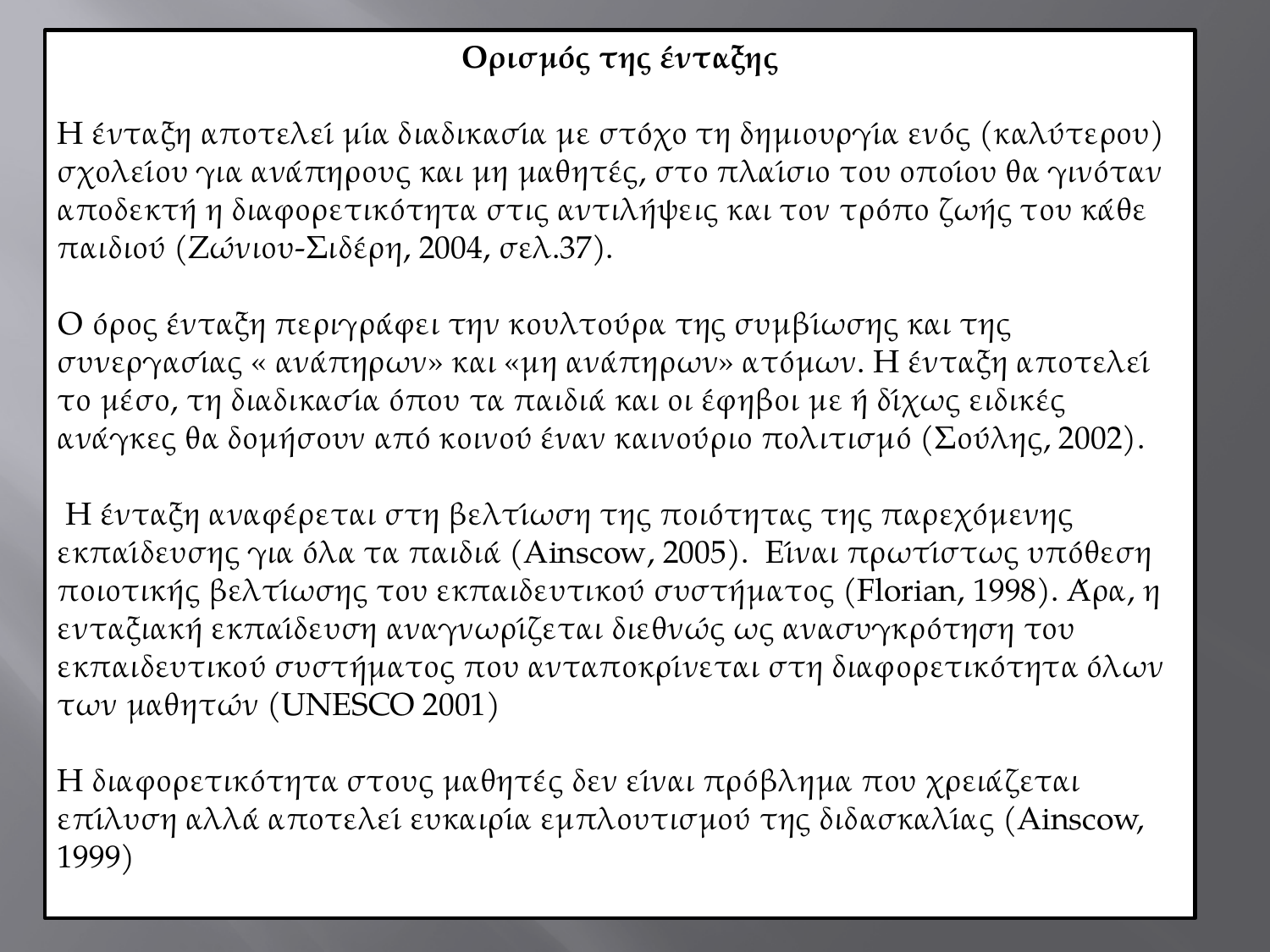

Ορισμός της ένταξης

Η ένταξη αποτελεί μία διαδικασία με στόχο τη δημιουργία ενός (καλύτερου) σχολείου για ανάπηρους και μη μαθητές, στο πλαίσιο του οποίου θα γινόταν αποδεκτή η διαφορετικότητα στις αντιλήψεις και τον τρόπο ζωής του κάθε παιδιού (Ζώνιου-Σιδέρη, 2004, σελ.37).

Ο όρος ένταξη περιγράφει την κουλτούρα της συμβίωσης και της συνεργασίας « ανάπηρων» και «μη ανάπηρων» ατόμων. Η ένταξη αποτελεί το μέσο, τη διαδικασία όπου τα παιδιά και οι έφηβοι με ή δίχως ειδικές ανάγκες θα δομήσουν από κοινού έναν καινούριο πολιτισμό (Σούλης, 2002).

 Η ένταξη αναφέρεται στη βελτίωση της ποιότητας της παρεχόμενης εκπαίδευσης για όλα τα παιδιά (Ainscow, 2005).  Είναι πρωτίστως υπόθεση ποιοτικής βελτίωσης του εκπαιδευτικού συστήματος (Florian, 1998). Άρα, η ενταξιακή εκπαίδευση αναγνωρίζεται διεθνώς ως ανασυγκρότηση του εκπαιδευτικού συστήματος που ανταποκρίνεται στη διαφορετικότητα όλων των μαθητών (UNESCO 2001)

Η διαφορετικότητα στους μαθητές δεν είναι πρόβλημα που χρειάζεται επίλυση αλλά αποτελεί ευκαιρία εμπλουτισμού της διδασκαλίας (Ainscow, 1999)